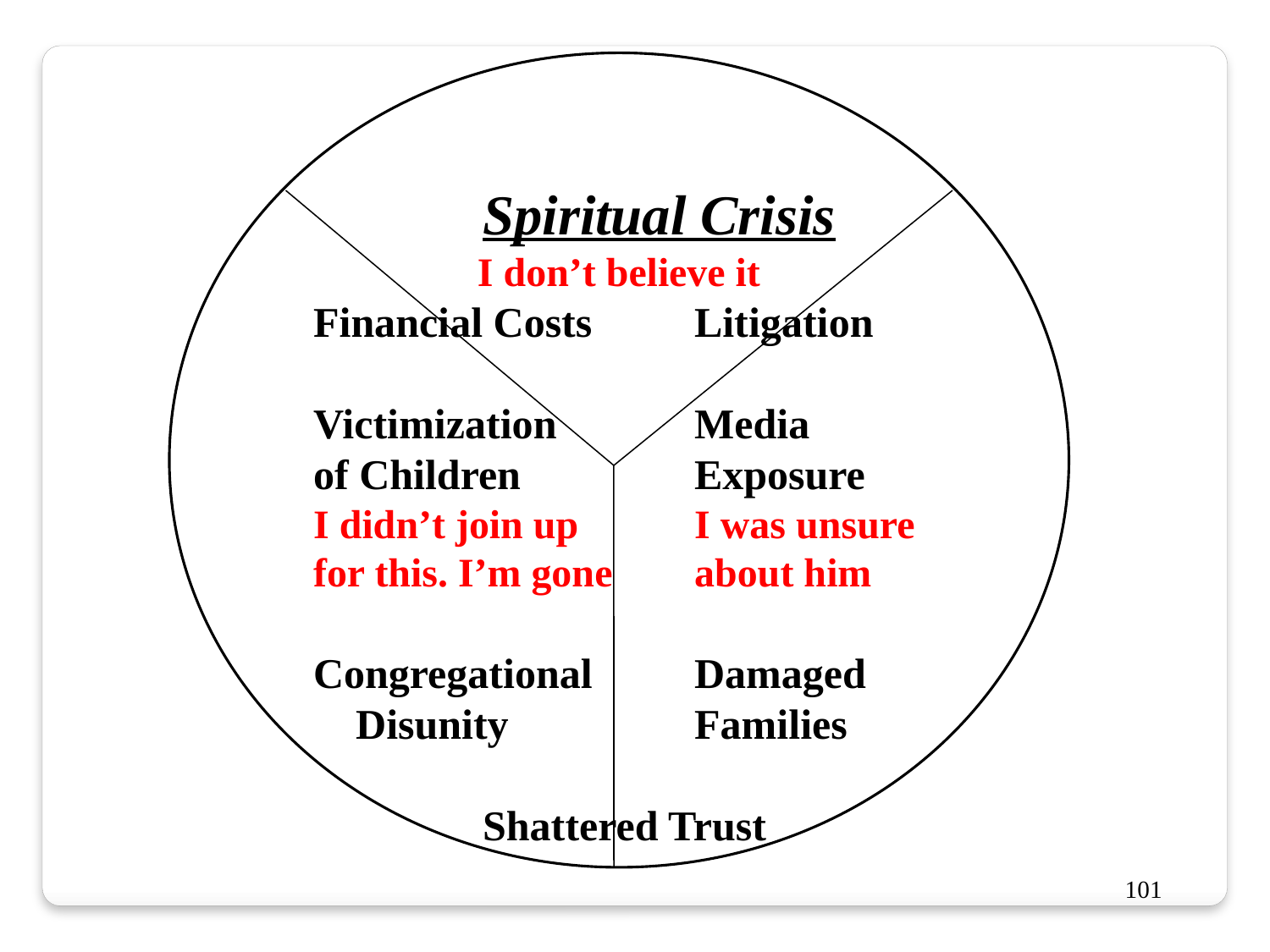

Spiritual Crisis
I don’t believe it
Financial Costs	Litigation

Victimization		Media
of Children 		Exposure
I didn’t join up	I was unsure
for this. I’m gone	about him

Congregational	Damaged
    Disunity		Families

	    Shattered Trust

101